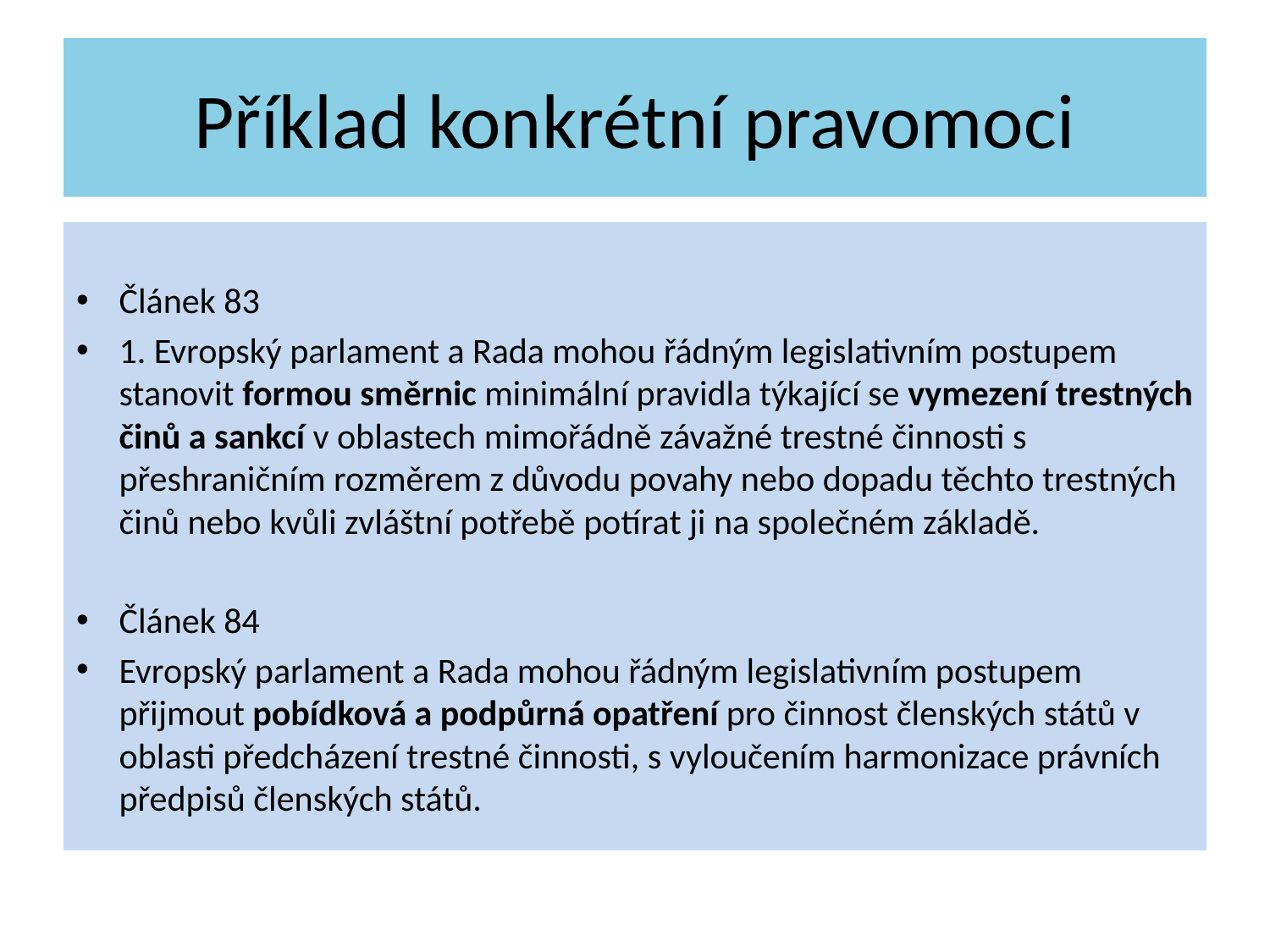

# Příklad konkrétní pravomoci

Článek 83
1. Evropský parlament a Rada mohou řádným legislativním postupem stanovit formou směrnic minimální pravidla týkající se vymezení trestných činů a sankcí v oblastech mimořádně závažné trestné činnosti s přeshraničním rozměrem z důvodu povahy nebo dopadu těchto trestných činů nebo kvůli zvláštní potřebě potírat ji na společném základě.

Článek 84
Evropský parlament a Rada mohou řádným legislativním postupem přijmout pobídková a podpůrná opatření pro činnost členských států v oblasti předcházení trestné činnosti, s vyloučením harmonizace právních předpisů členských států.